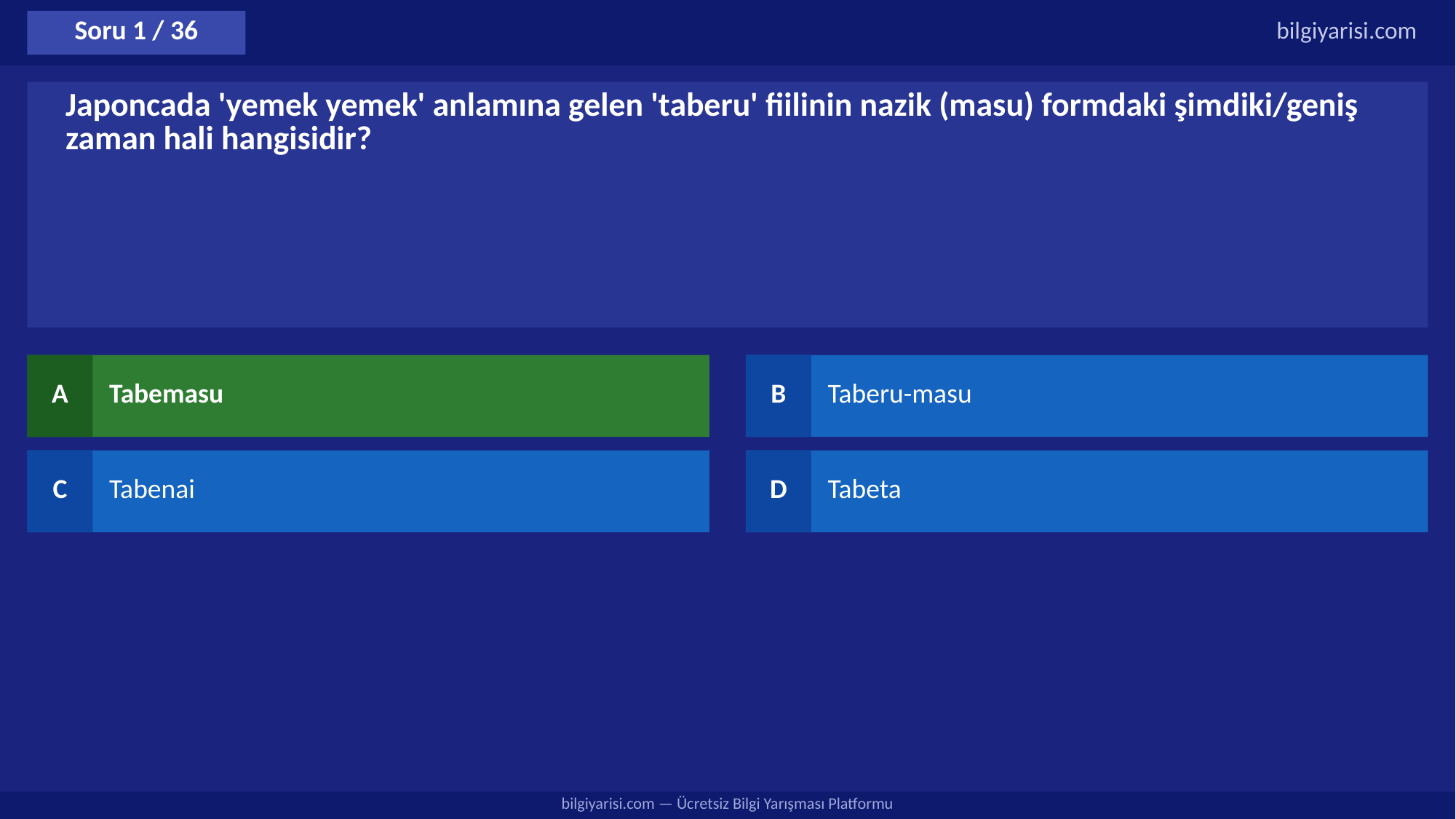

Soru 1 / 36
bilgiyarisi.com

Japoncada 'yemek yemek' anlamına gelen 'taberu' fiilinin nazik (masu) formdaki şimdiki/geniş zaman hali hangisidir?

A
Tabemasu

B
Taberu-masu

C
Tabenai

D
Tabeta
bilgiyarisi.com — Ücretsiz Bilgi Yarışması Platformu